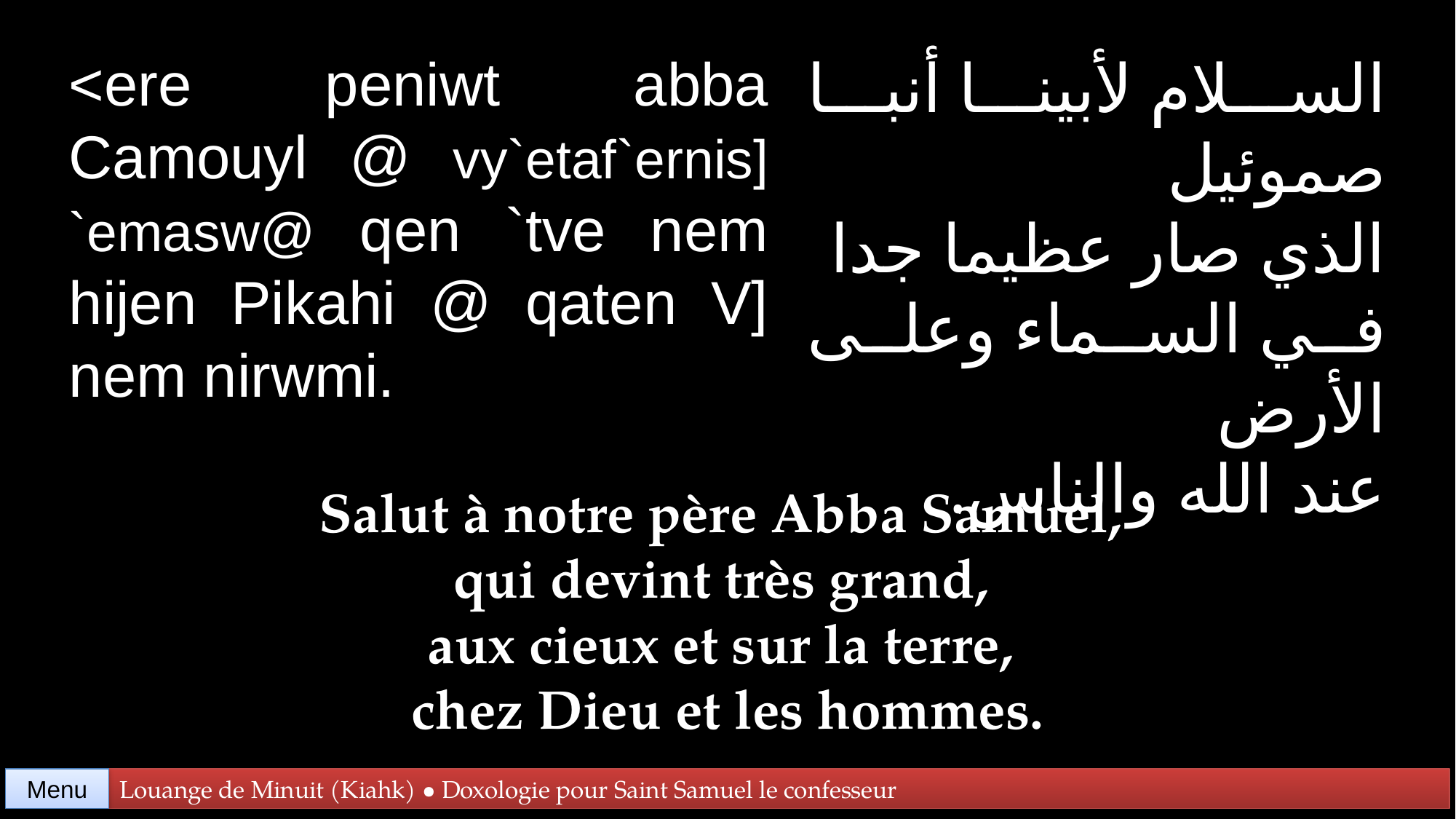

<ere peniwt abba
Camouyl @ vy`etaf`ernis]
`emasw@ qen `tve nem hijen Pikahi @ qaten V] nem nirwmi.
السلام لأبينا أنبا صموئيل
الذي صار عظيما جدا
في السماء وعلى الأرض
عند الله والناس.
Salut à notre père Abba Samuel,
qui devint très grand,
aux cieux et sur la terre,
chez Dieu et les hommes.
Menu
Louange de Minuit (Kiahk) • Doxologie pour Saint Samuel le confesseur